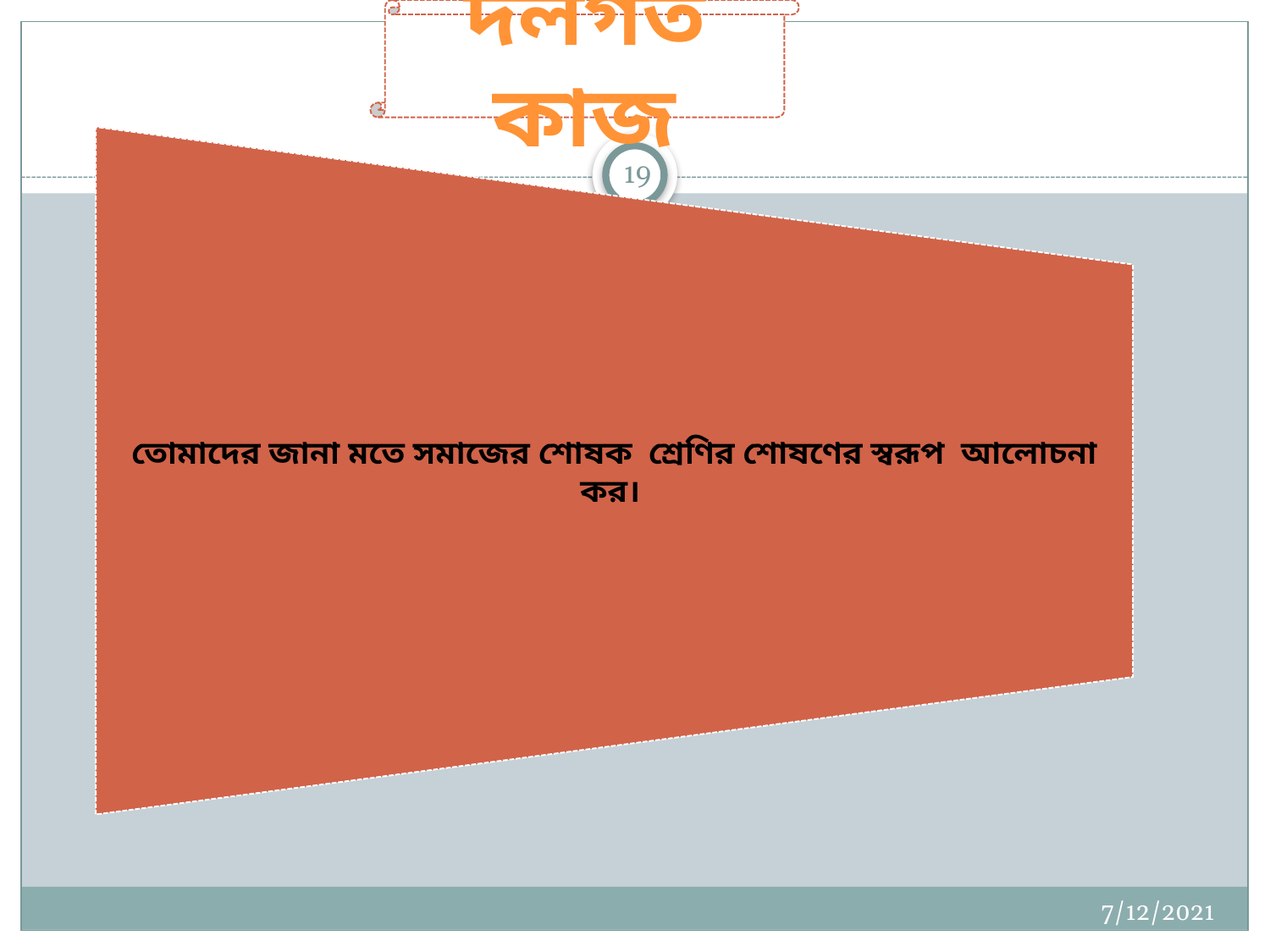

দলগত কাজ

 তোমাদের জানা মতে সমাজের শোষক  শ্রেণির শোষণের স্বরূপ  আলোচনা  কর।
19
7/12/2021